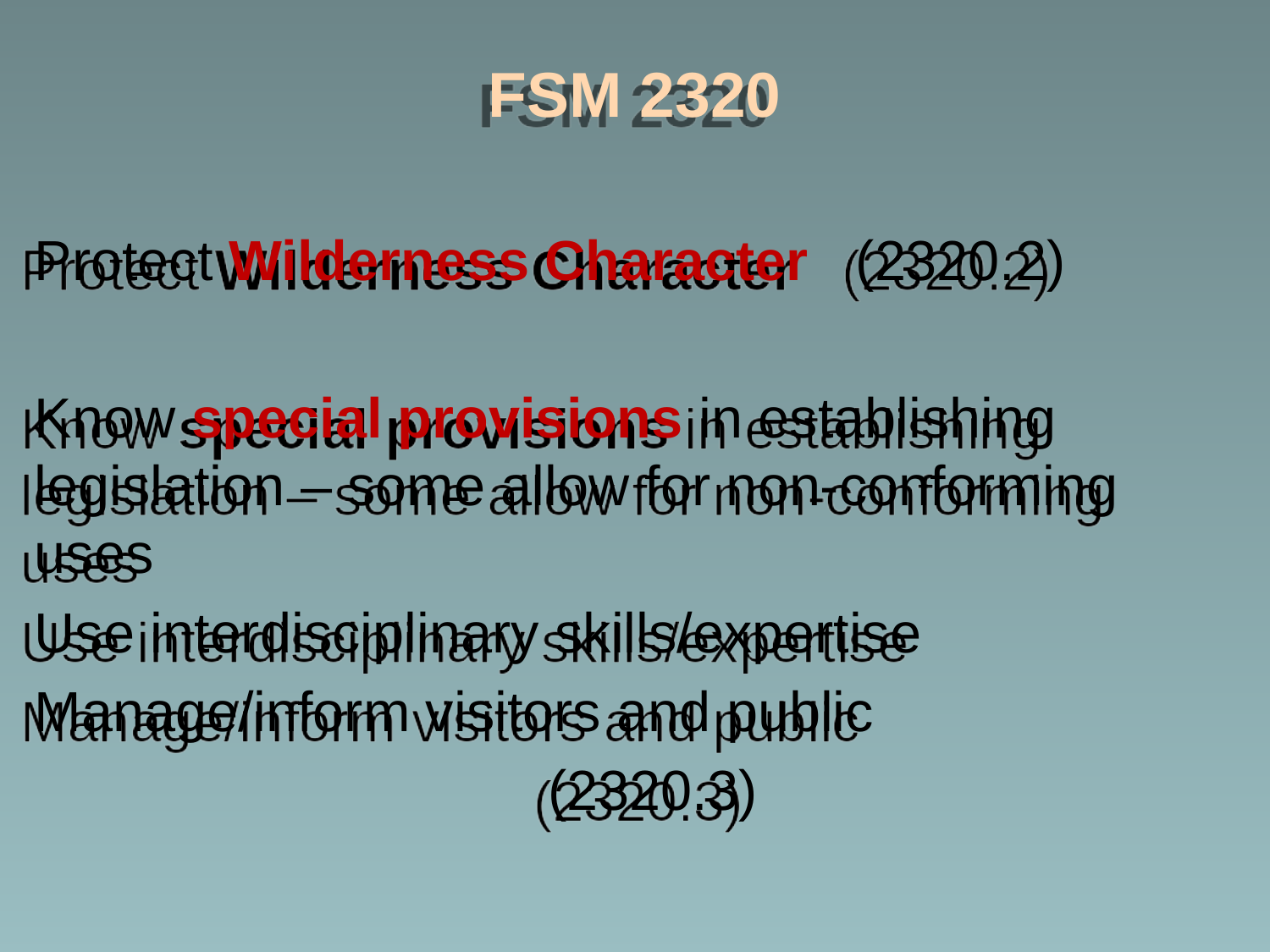

# FSM 2320
Protect Wilderness Character   (2320.2)

Know special provisions in establishing legislation – some allow for non-conforming uses
Use interdisciplinary skills/expertise
Manage/inform visitors and public
  (2320.3)